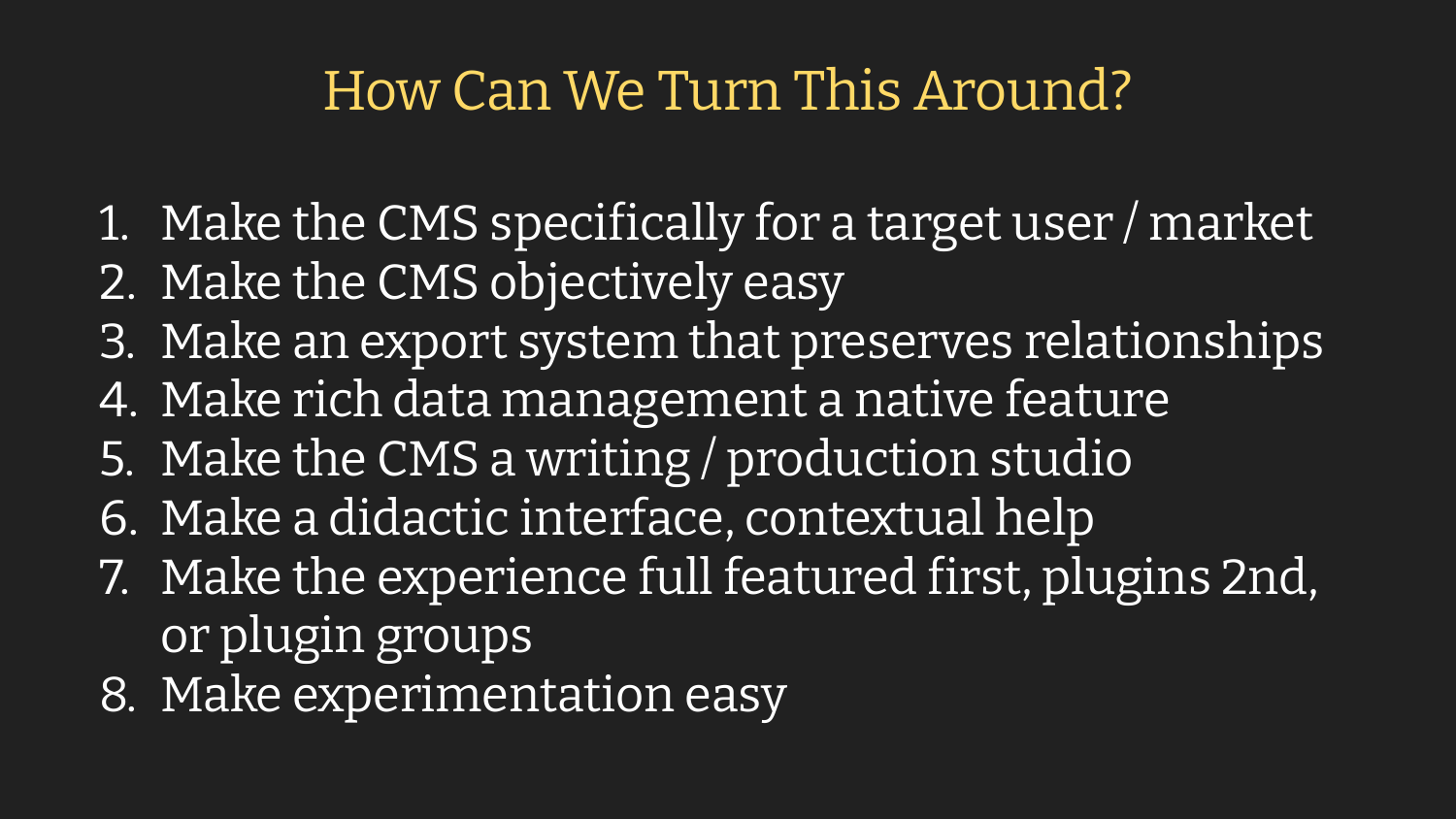

# How Can We Turn This Around?
Make the CMS specifically for a target user / market
Make the CMS objectively easy
Make an export system that preserves relationships
Make rich data management a native feature
Make the CMS a writing / production studio
Make a didactic interface, contextual help
Make the experience full featured first, plugins 2nd, or plugin groups
Make experimentation easy